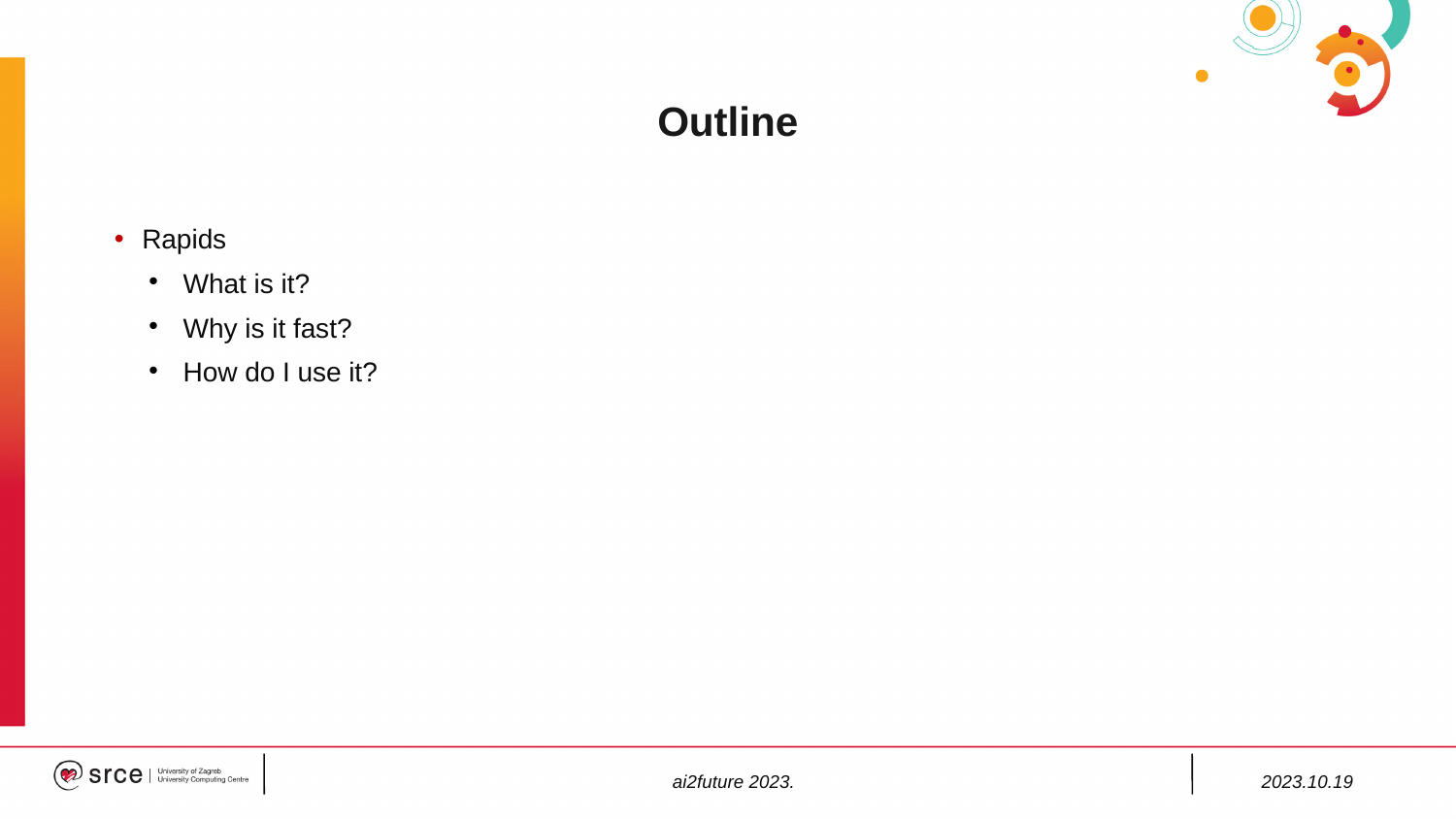

Outline
Rapids
What is it?
Why is it fast?
How do I use it?
ai2future 2023.
2023.10.19